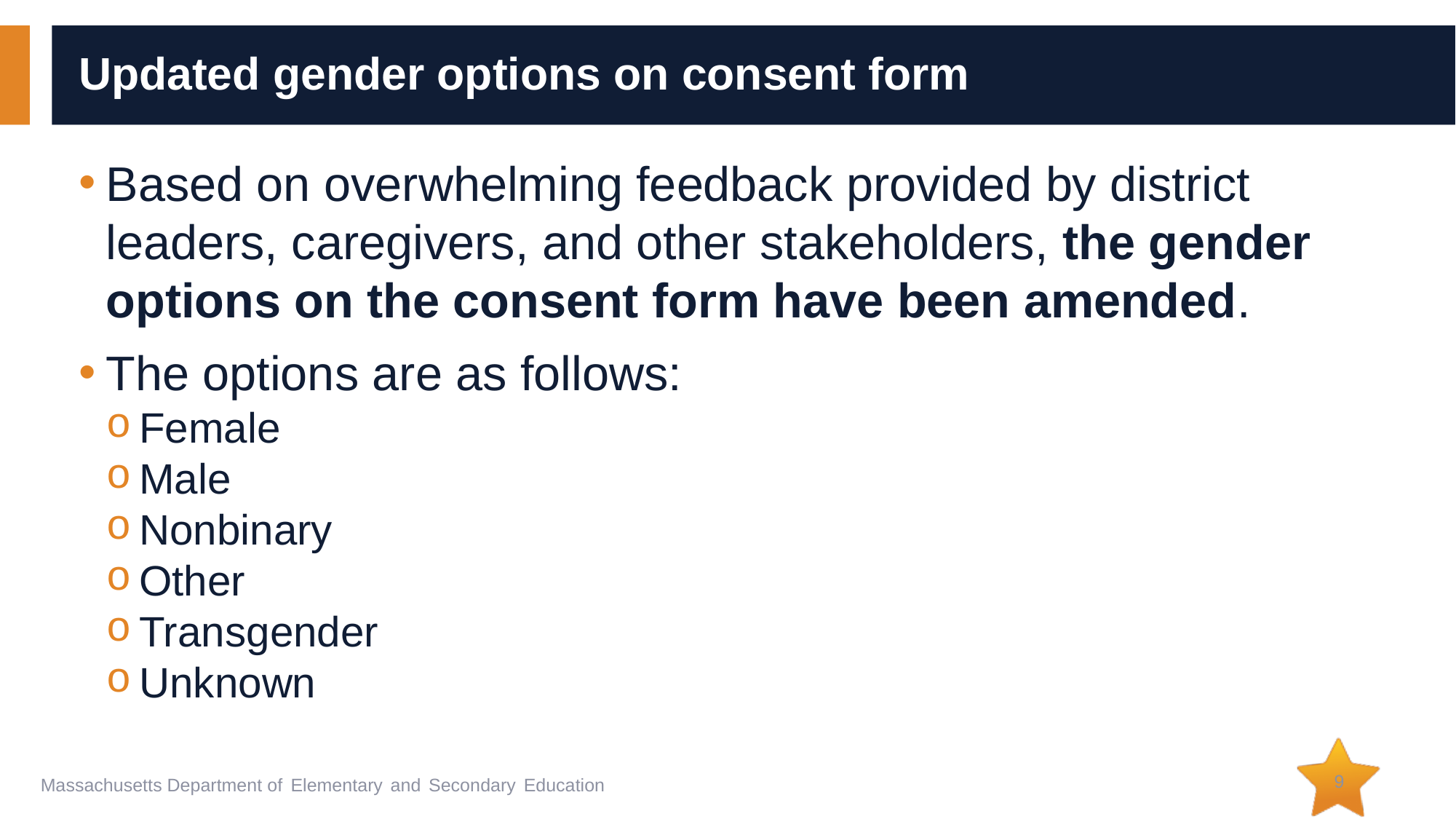

# Updated gender options on consent form
Based on overwhelming feedback provided by district leaders, caregivers, and other stakeholders, the gender options on the consent form have been amended.
The options are as follows:
Female
Male
Nonbinary
Other
Transgender
Unknown

9